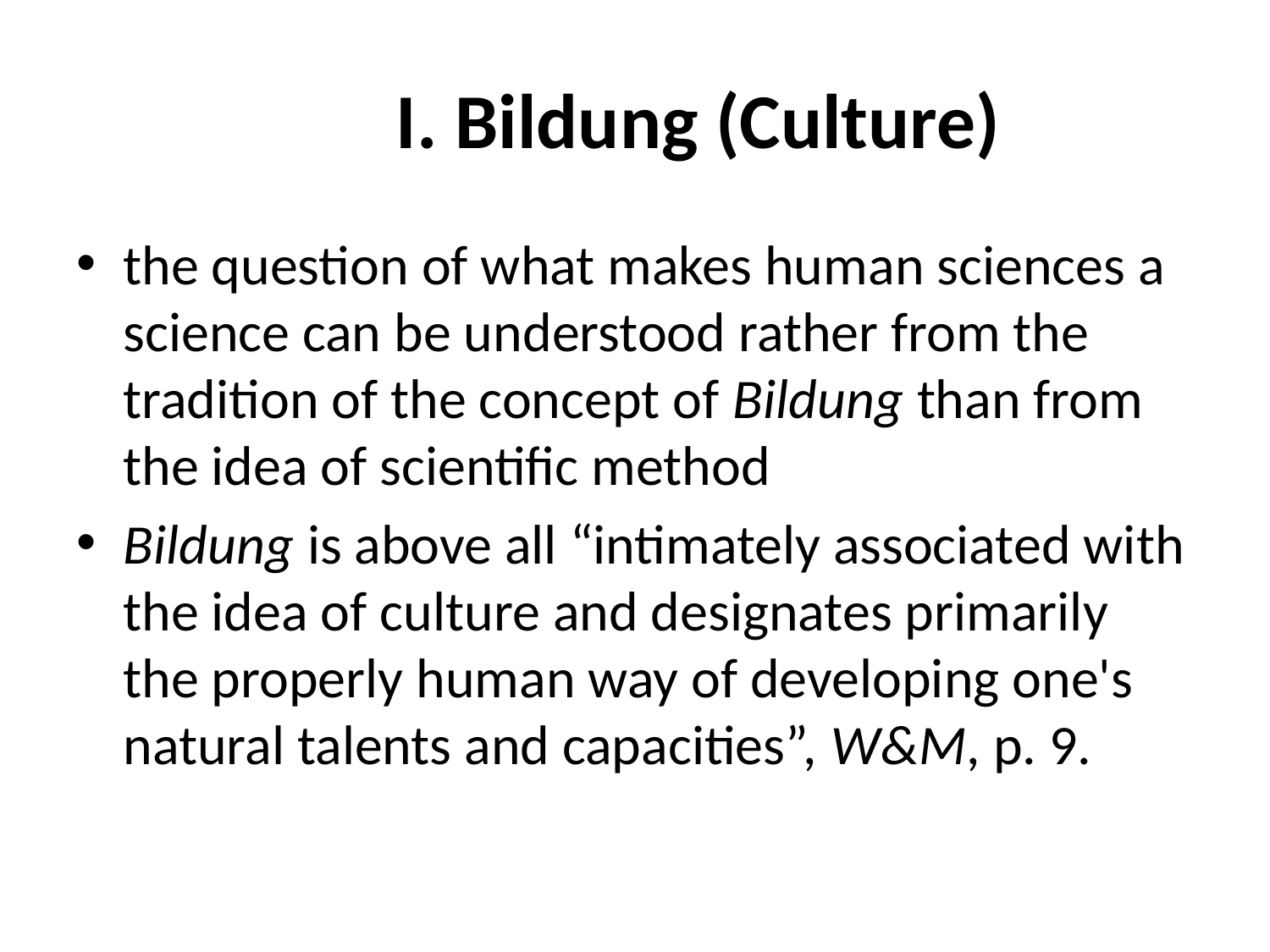

# I. Bildung (Culture)
the question of what makes human sciences a science can be understood rather from the tradition of the concept of Bildung than from the idea of scientific method
Bildung is above all “intimately associated with the idea of culture and designates primarily the properly human way of developing one's natural talents and capacities”, W&M, p. 9.